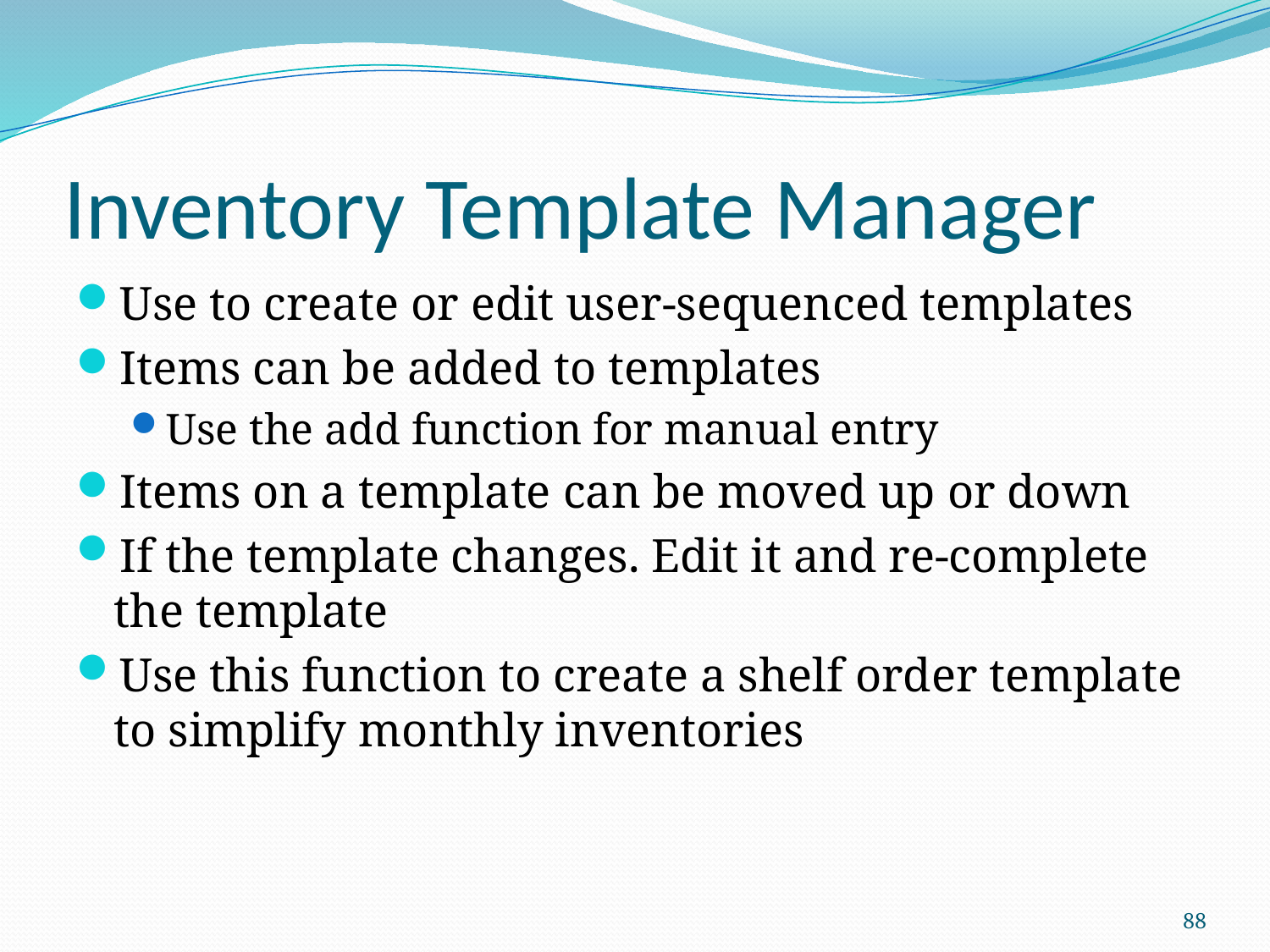

# Inventory Template Manager
Use to create or edit user-sequenced templates
Items can be added to templates
Use the add function for manual entry
Items on a template can be moved up or down
If the template changes. Edit it and re-complete the template
Use this function to create a shelf order template to simplify monthly inventories
88